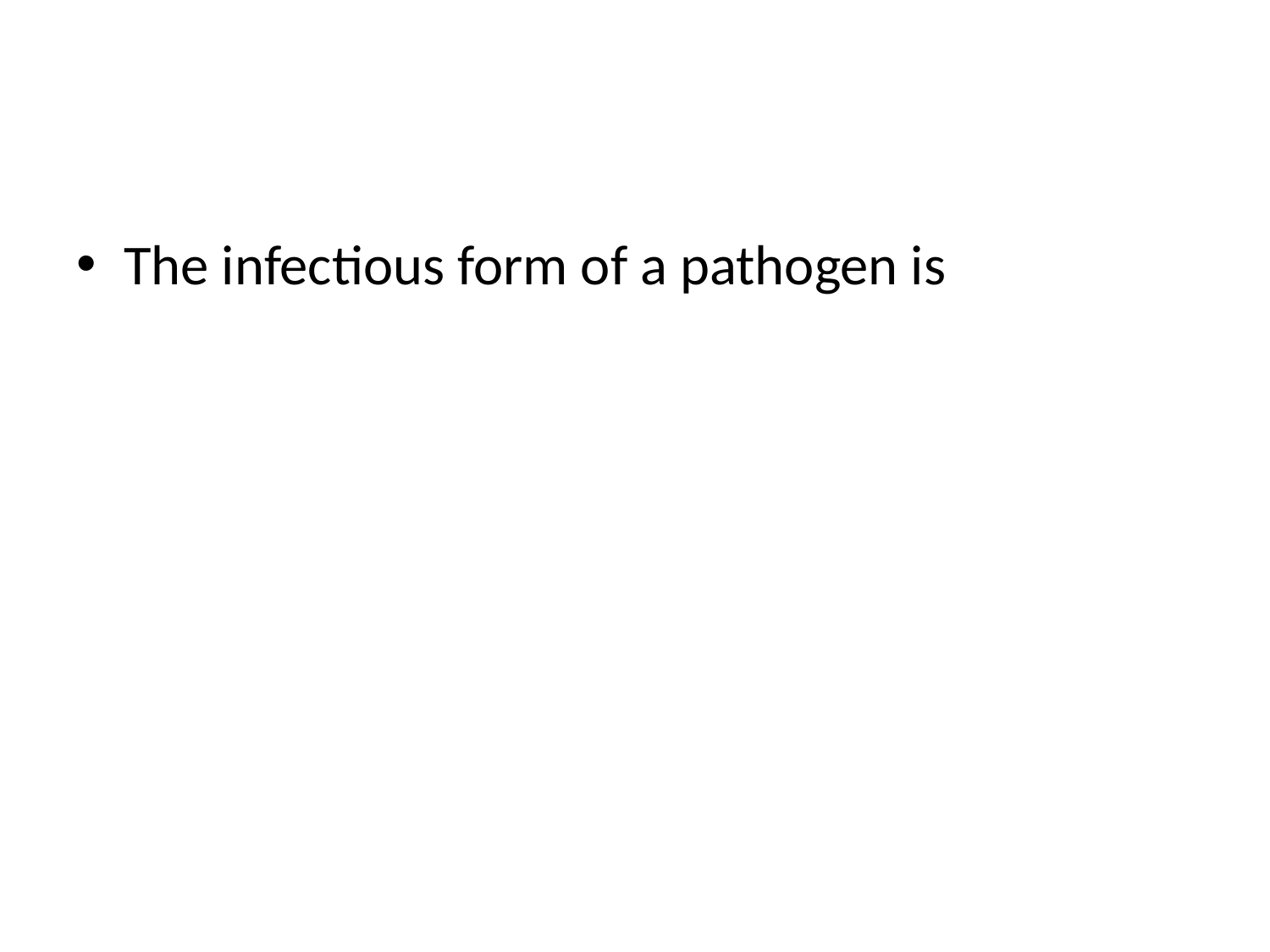

#
The infectious form of a pathogen is